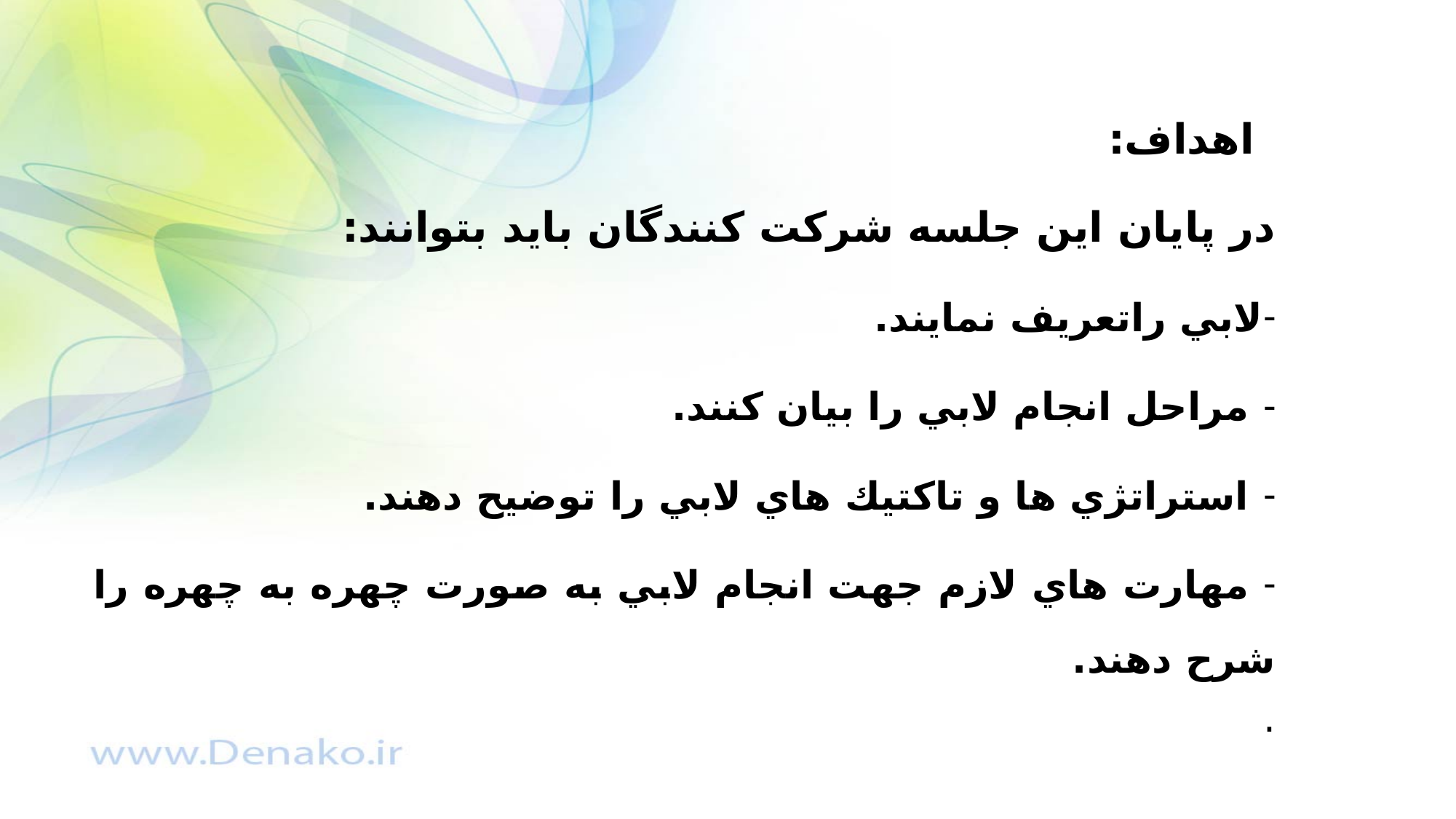

#
  اهداف:اف
در پايان اين جلسه شرکت کنندگان بايد بتوانند:
لابي راتعريف نمایند.
 مراحل انجام لابي را بیان کنند.
 استراتژي ها و تاكتيك هاي لابي را توضیح دهند.
 مهارت هاي لازم جهت انجام لابي به صورت چهره به چهره را شرح دهند.
.